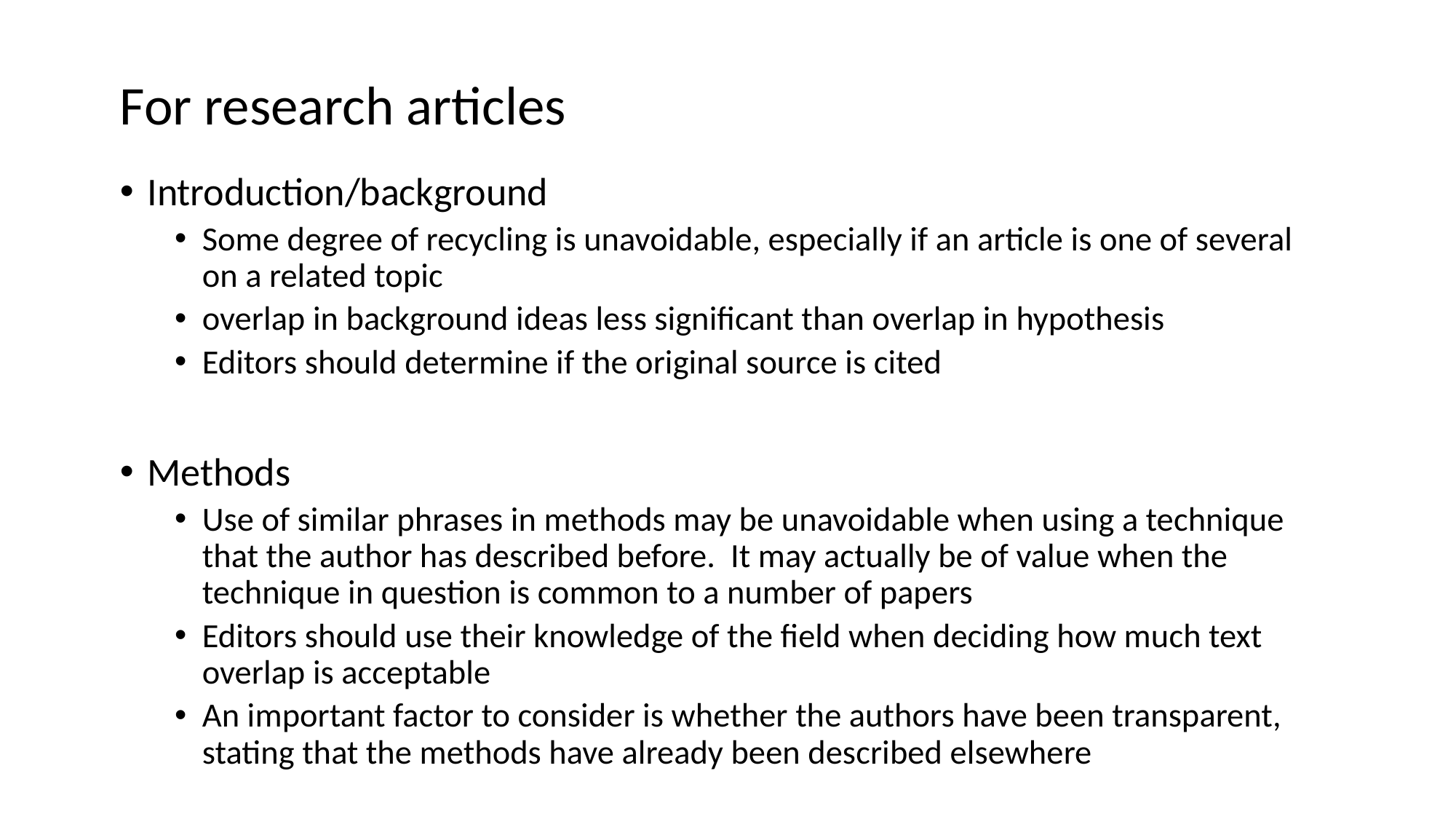

# For research articles
Introduction/background
Some degree of recycling is unavoidable, especially if an article is one of several on a related topic
overlap in background ideas less significant than overlap in hypothesis
Editors should determine if the original source is cited

Methods
Use of similar phrases in methods may be unavoidable when using a technique that the author has described before.  It may actually be of value when the technique in question is common to a number of papers
Editors should use their knowledge of the field when deciding how much text overlap is acceptable
An important factor to consider is whether the authors have been transparent, stating that the methods have already been described elsewhere